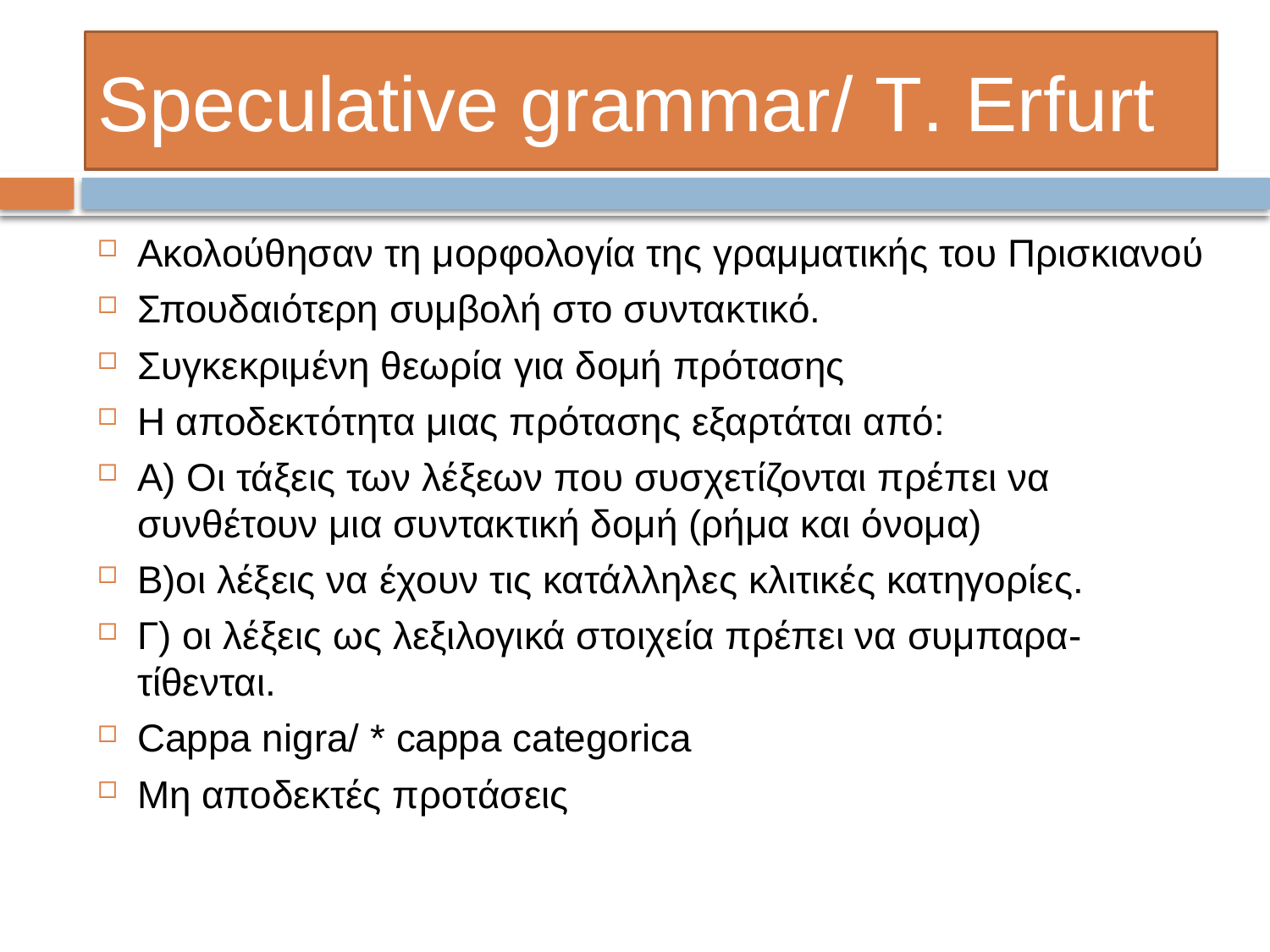

# Speculative grammar/ Τ. Erfurt
Ακολούθησαν τη μορφολογία της γραμματικής του Πρισκιανού
Σπουδαιότερη συμβολή στο συντακτικό.
Συγκεκριμένη θεωρία για δομή πρότασης
Η αποδεκτότητα μιας πρότασης εξαρτάται από:
Α) Οι τάξεις των λέξεων που συσχετίζονται πρέπει να συνθέτουν μια συντακτική δομή (ρήμα και όνομα)
Β)οι λέξεις να έχουν τις κατάλληλες κλιτικές κατηγορίες.
Γ) οι λέξεις ως λεξιλογικά στοιχεία πρέπει να συμπαρα-τίθενται.
Cappa nigra/ * cappa categorica
Μη αποδεκτές προτάσεις